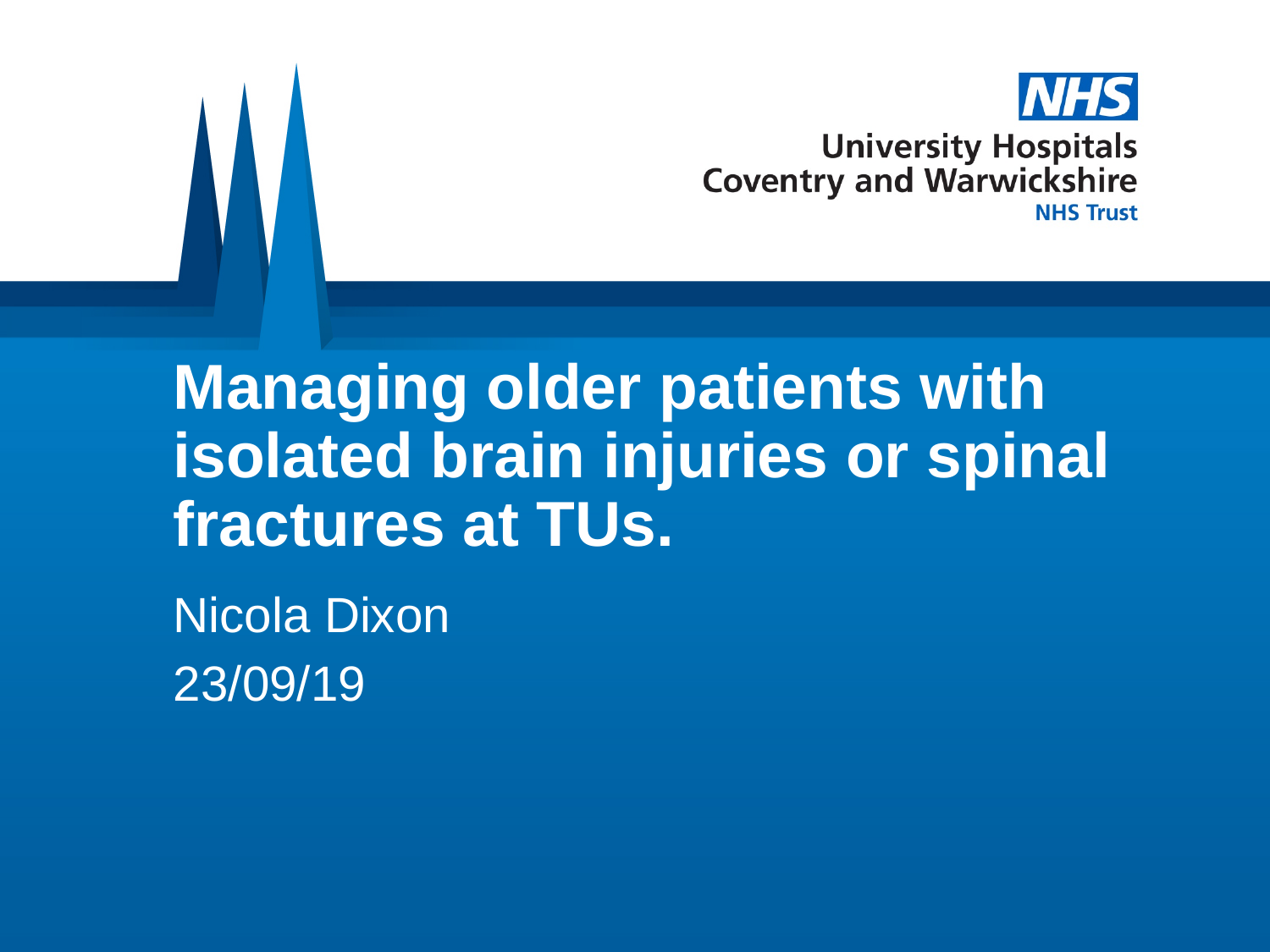

# Managing older patients with isolated brain injuries or spinal fractures at TUs.
Nicola Dixon
23/09/19